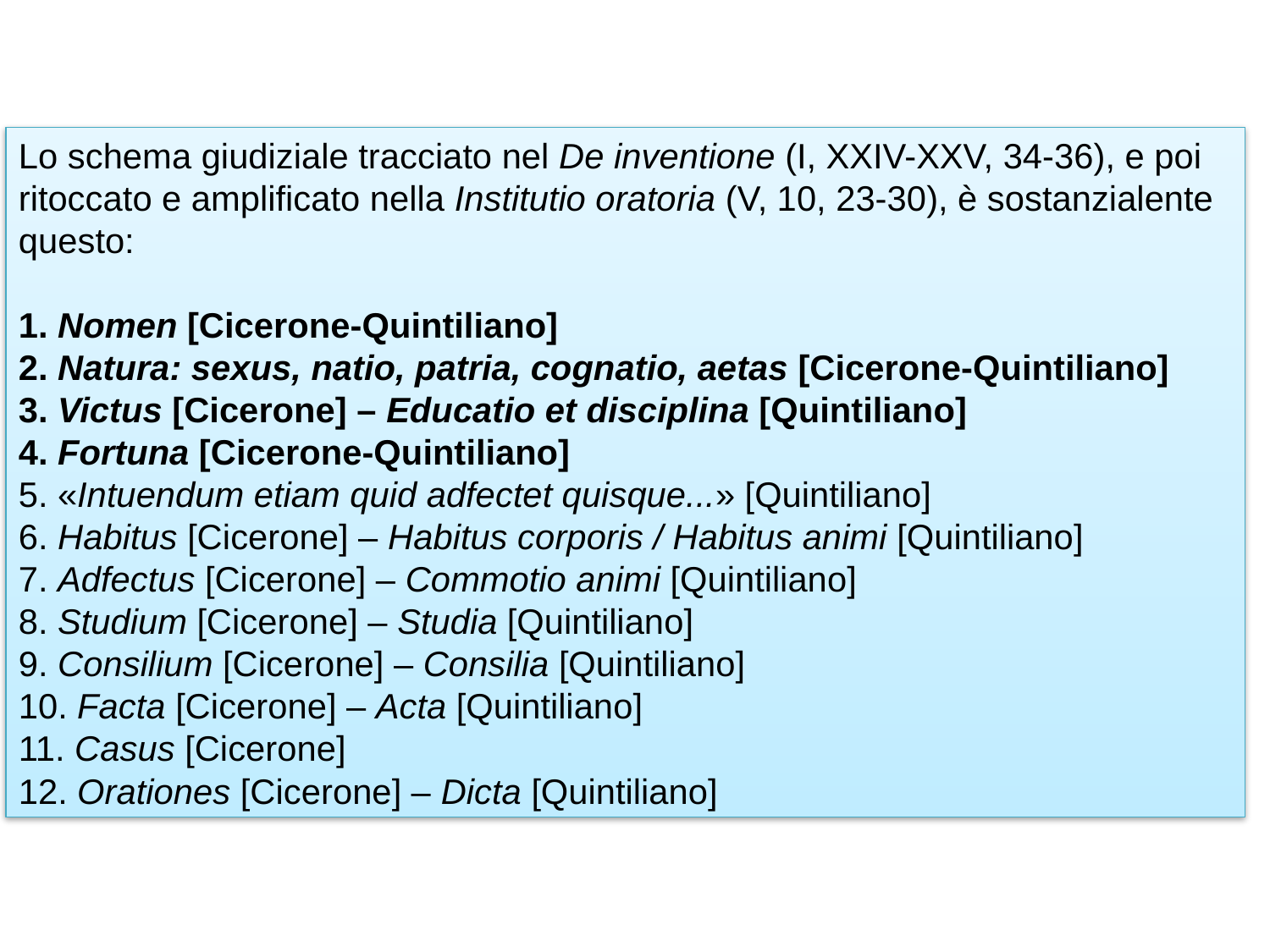

Lo schema giudiziale tracciato nel De inventione (I, XXIV-XXV, 34-36), e poi ritoccato e amplificato nella Institutio oratoria (V, 10, 23-30), è sostanzialente questo:

1. Nomen [Cicerone-Quintiliano]
2. Natura: sexus, natio, patria, cognatio, aetas [Cicerone-Quintiliano]
3. Victus [Cicerone] – Educatio et disciplina [Quintiliano]
4. Fortuna [Cicerone-Quintiliano]
5. «Intuendum etiam quid adfectet quisque...» [Quintiliano]
6. Habitus [Cicerone] – Habitus corporis / Habitus animi [Quintiliano]
7. Adfectus [Cicerone] – Commotio animi [Quintiliano]
8. Studium [Cicerone] – Studia [Quintiliano]
9. Consilium [Cicerone] – Consilia [Quintiliano]
10. Facta [Cicerone] – Acta [Quintiliano]
11. Casus [Cicerone]
12. Orationes [Cicerone] – Dicta [Quintiliano]